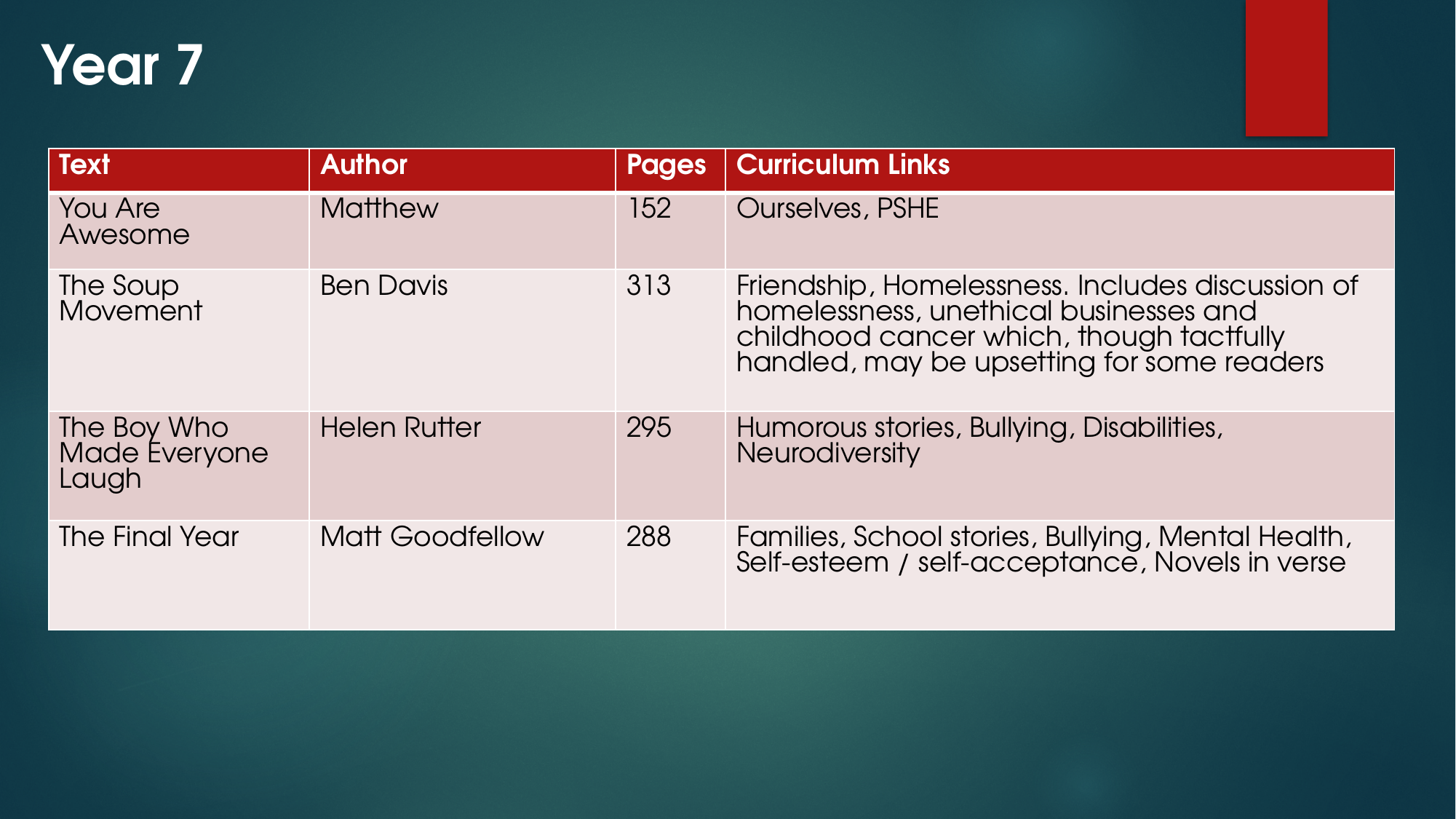

Year 7
| Text | Author | Pages | Curriculum Links |
| --- | --- | --- | --- |
| You Are Awesome | Matthew | 152 | Ourselves, PSHE |
| The Soup Movement | Ben Davis | 313 | Friendship, Homelessness. Includes discussion of homelessness, unethical businesses and childhood cancer which, though tactfully handled, may be upsetting for some readers |
| The Boy Who Made Everyone Laugh | Helen Rutter | 295 | Humorous stories, Bullying, Disabilities, Neurodiversity |
| The Final Year | Matt Goodfellow | 288 | Families, School stories, Bullying, Mental Health, Self-esteem / self-acceptance, Novels in verse |